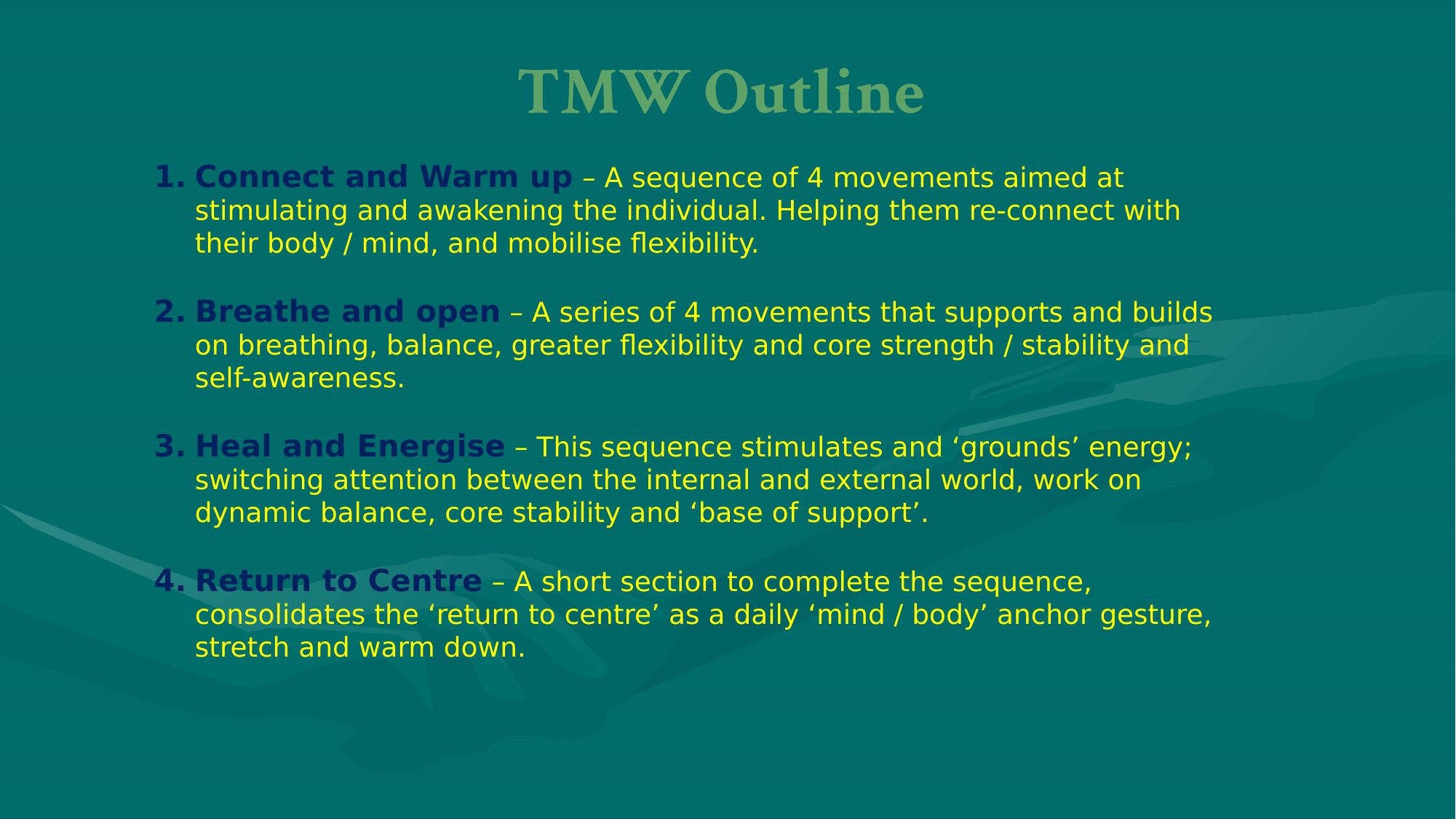

TMW Outline
Connect and Warm up – A sequence of 4 movements aimed at stimulating and awakening the individual. Helping them re-connect with their body / mind, and mobilise flexibility.

Breathe and open – A series of 4 movements that supports and builds on breathing, balance, greater flexibility and core strength / stability and self-awareness.

Heal and Energise – This sequence stimulates and ‘grounds’ energy; switching attention between the internal and external world, work on dynamic balance, core stability and ‘base of support’.

Return to Centre – A short section to complete the sequence, consolidates the ‘return to centre’ as a daily ‘mind / body’ anchor gesture, stretch and warm down.